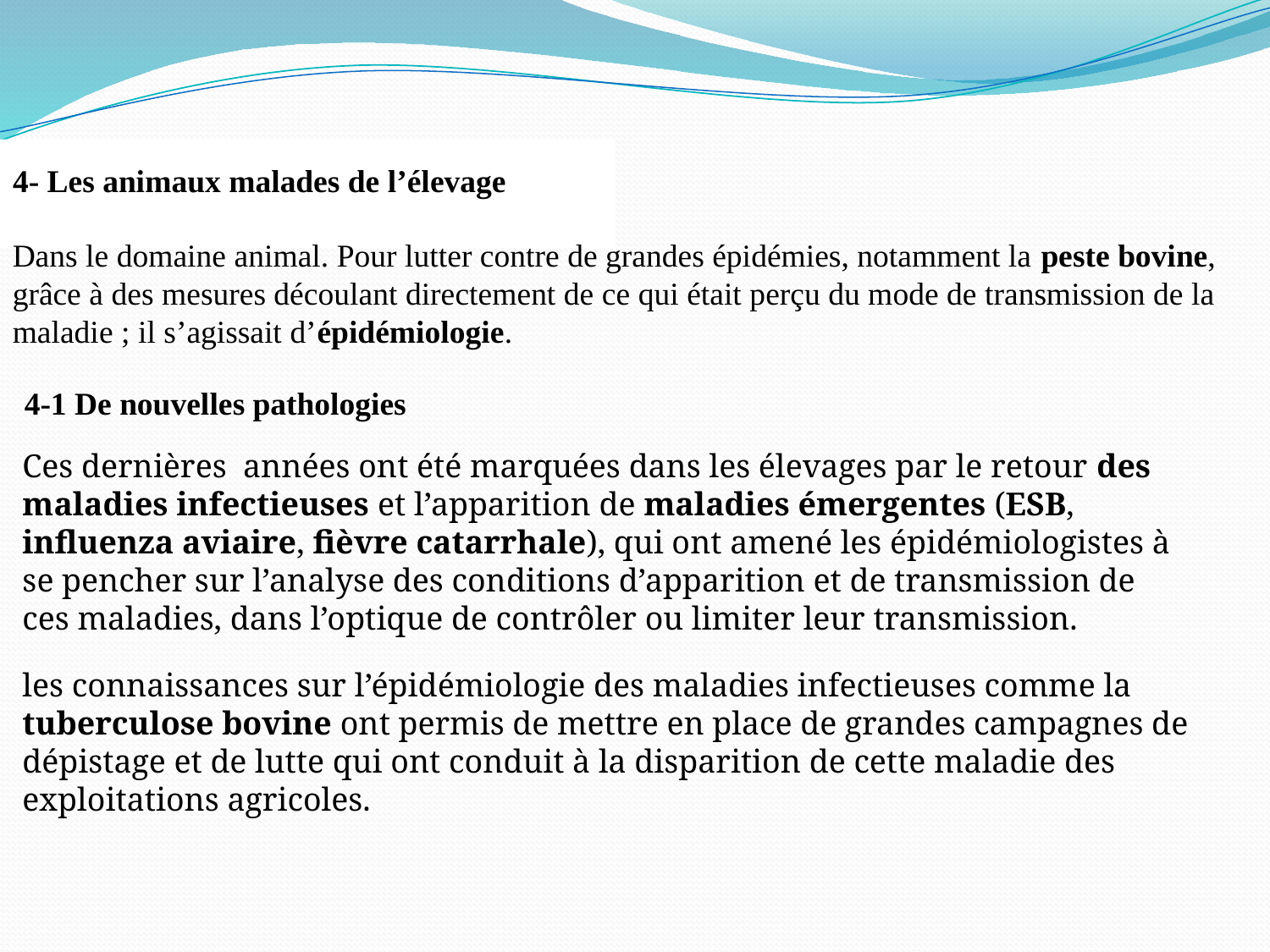

4- Les animaux malades de l’élevage

Dans le domaine animal. Pour lutter contre de grandes épidémies, notamment la peste bovine, grâce à des mesures découlant directement de ce qui était perçu du mode de transmission de la maladie ; il s’agissait d’épidémiologie.
4-1 De nouvelles pathologies
Ces dernières  années ont été marquées dans les élevages par le retour des maladies infectieuses et l’apparition de maladies émergentes (ESB, influenza aviaire, fièvre catarrhale), qui ont amené les épidémiologistes à se pencher sur l’analyse des conditions d’apparition et de transmission de ces maladies, dans l’optique de contrôler ou limiter leur transmission.
les connaissances sur l’épidémiologie des maladies infectieuses comme la tuberculose bovine ont permis de mettre en place de grandes campagnes de dépistage et de lutte qui ont conduit à la disparition de cette maladie des exploitations agricoles.